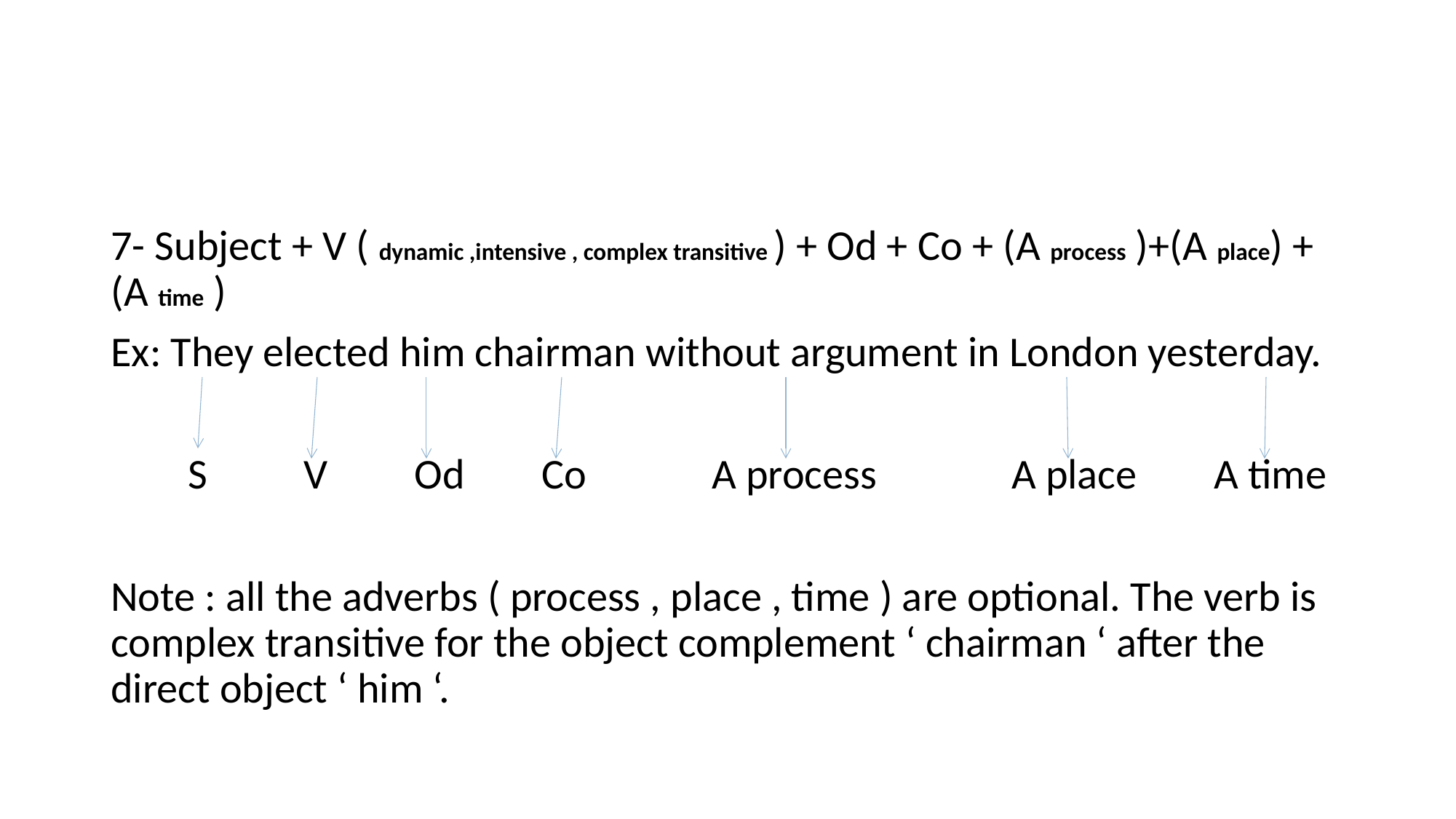

#
7- Subject + V ( dynamic ,intensive , complex transitive ) + Od + Co + (A process )+(A place) + (A time )
Ex: They elected him chairman without argument in London yesterday.

        S          V         Od        Co             A process              A place        A time

Note : all the adverbs ( process , place , time ) are optional. The verb is complex transitive for the object complement ‘ chairman ‘ after the direct object ‘ him ‘.